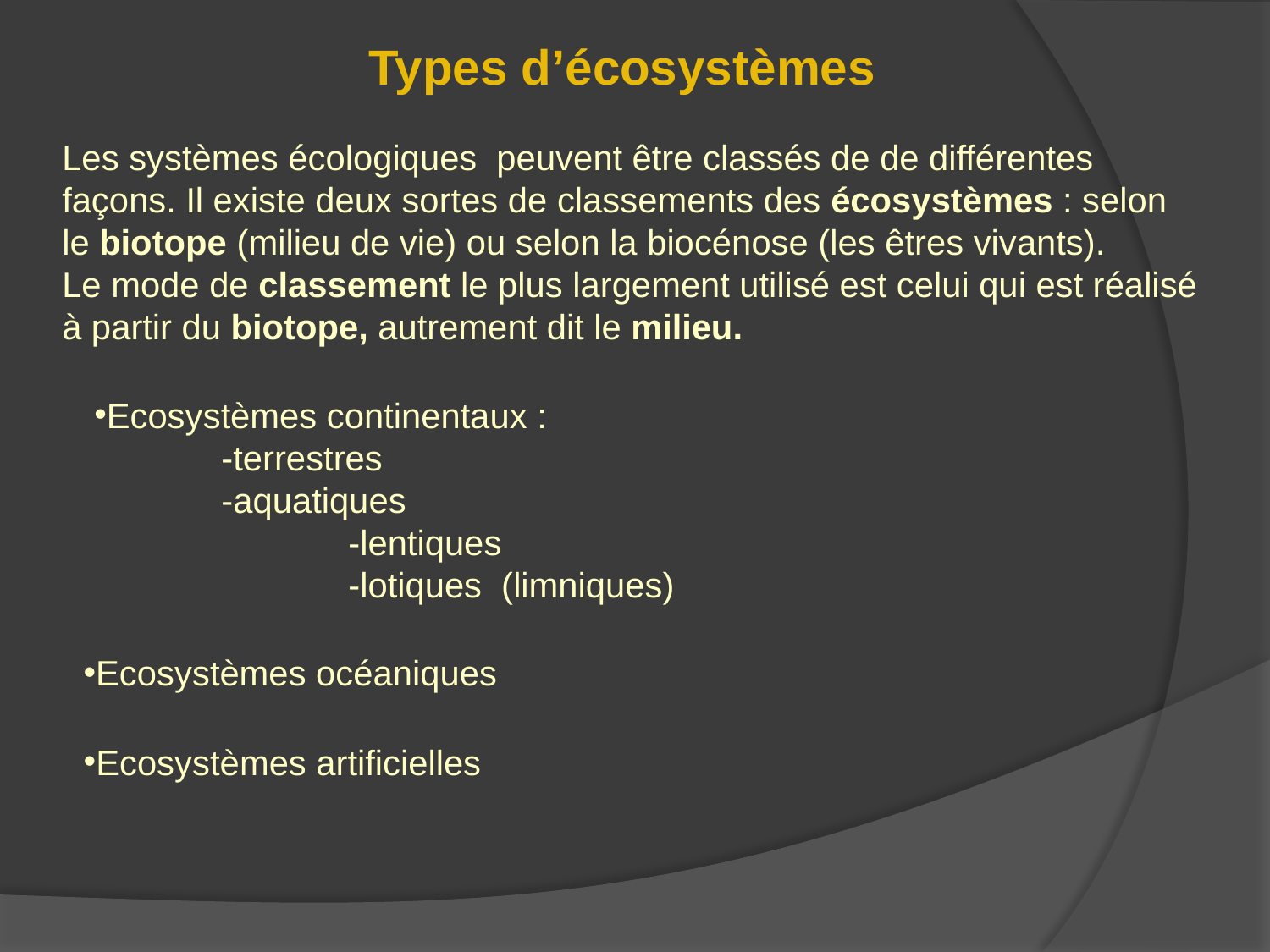

Types d’écosystèmes
Les systèmes écologiques  peuvent être classés de de différentes façons. Il existe deux sortes de classements des écosystèmes : selon le biotope (milieu de vie) ou selon la biocénose (les êtres vivants).
Le mode de classement le plus largement utilisé est celui qui est réalisé à partir du biotope, autrement dit le milieu.
Ecosystèmes continentaux :
	-terrestres
	-aquatiques
		-lentiques
		-lotiques  (limniques)
Ecosystèmes océaniques
Ecosystèmes artificielles